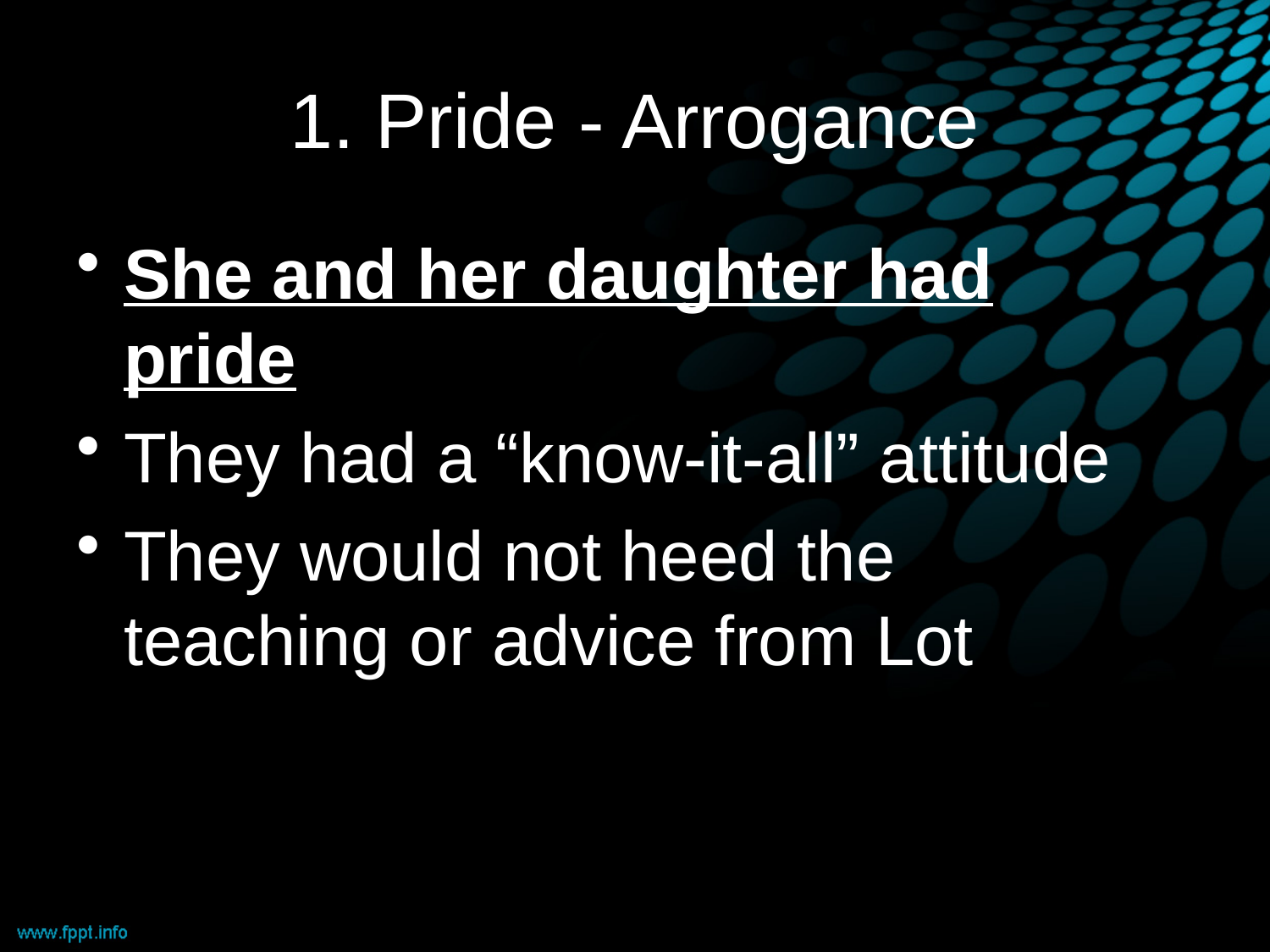

# 1. Pride - Arrogance
She and her daughter had pride
They had a “know-it-all” attitude
They would not heed the teaching or advice from Lot